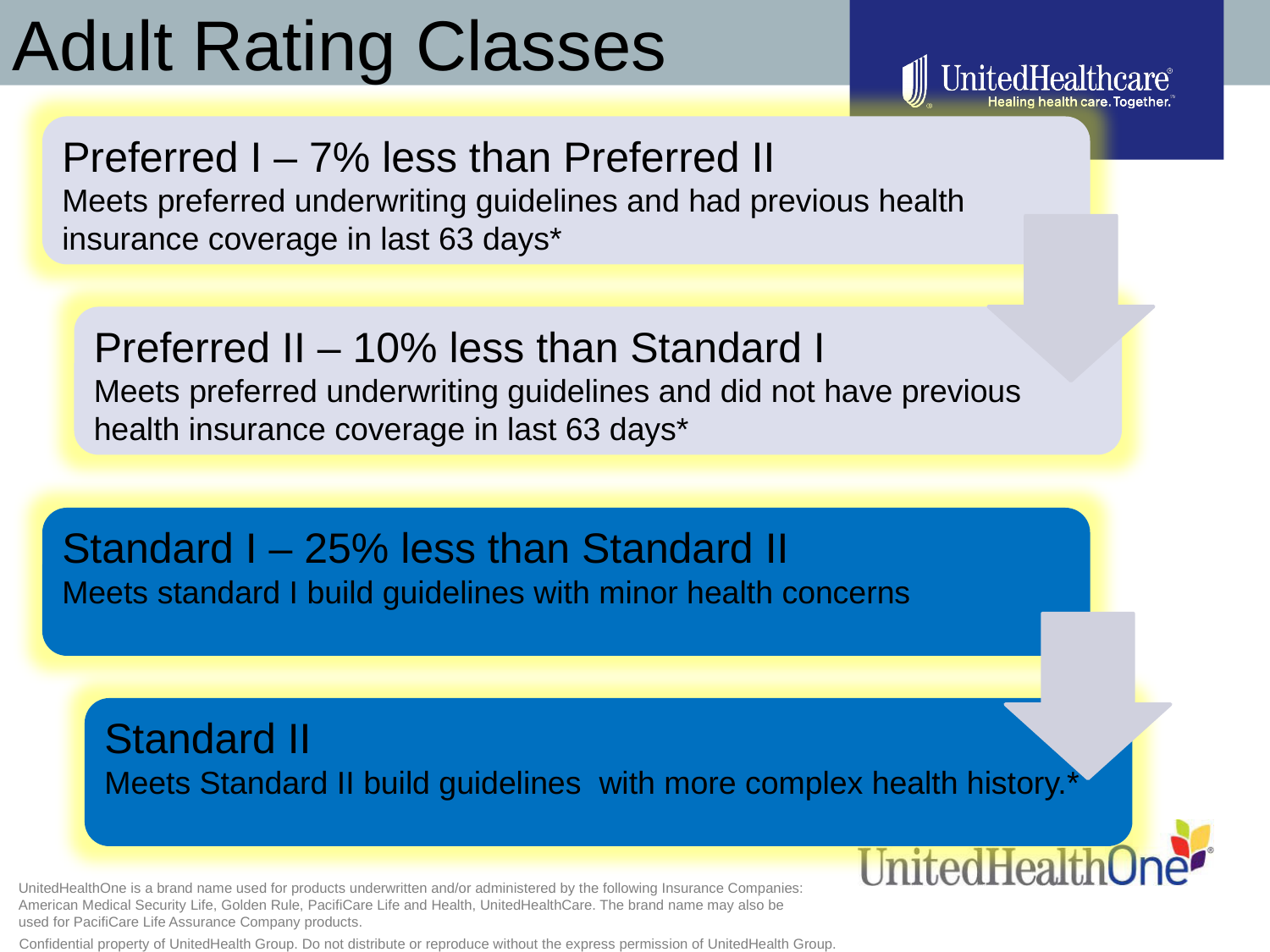

Adult Rating Classes
Preferred I – 7% less than Preferred II
Meets preferred underwriting guidelines and had previous health insurance coverage in last 63 days*

Preferred II – 10% less than Standard I
Meets preferred underwriting guidelines and did not have previous health insurance coverage in last 63 days*

Standard I – 25% less than Standard II
Meets standard I build guidelines with minor health concerns

Standard II
Meets Standard II build guidelines  with more complex health history.*